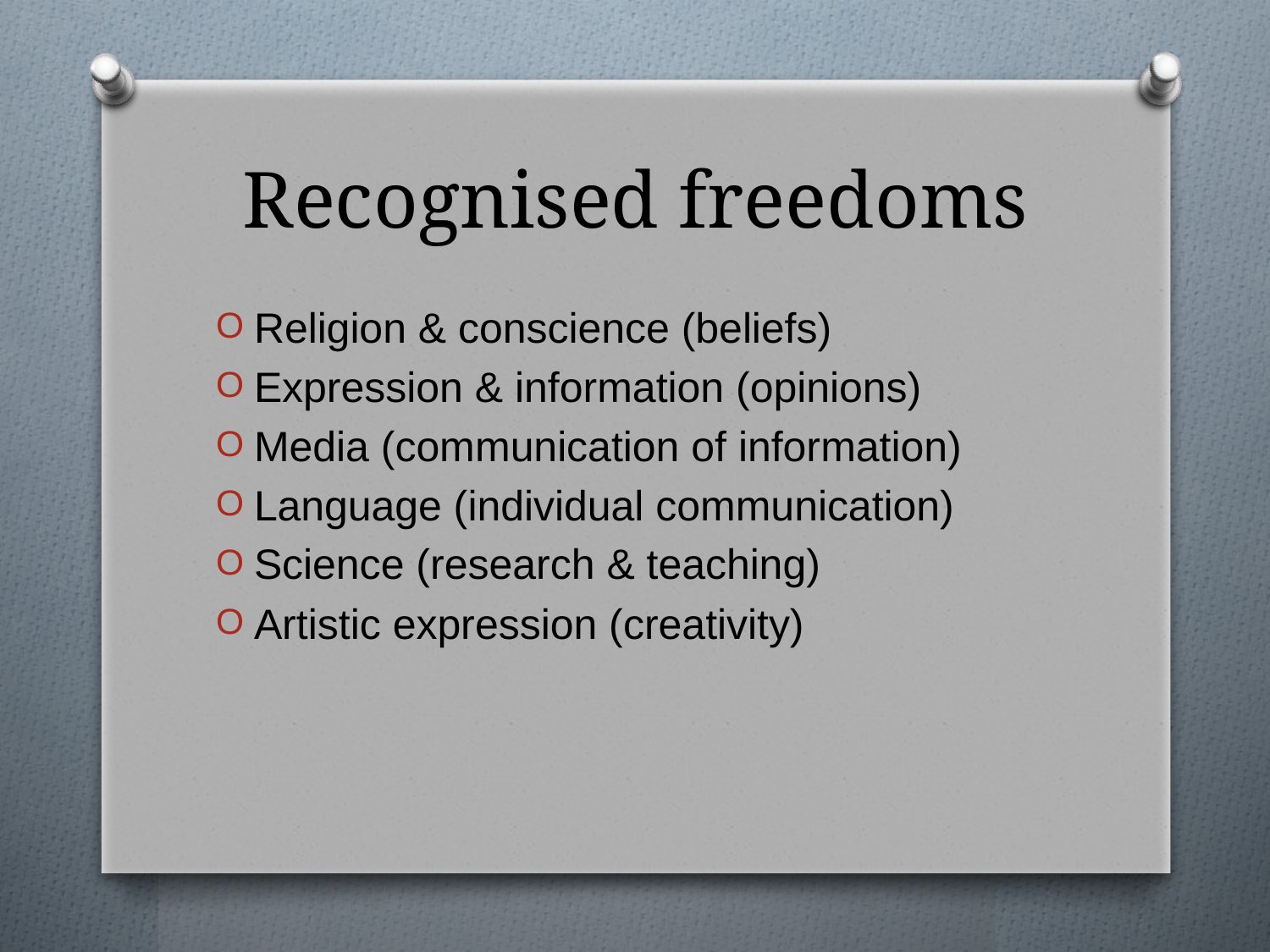

# Recognised freedoms
Religion & conscience (beliefs)
Expression & information (opinions)
Media (communication of information)
Language (individual communication)
Science (research & teaching)
Artistic expression (creativity)